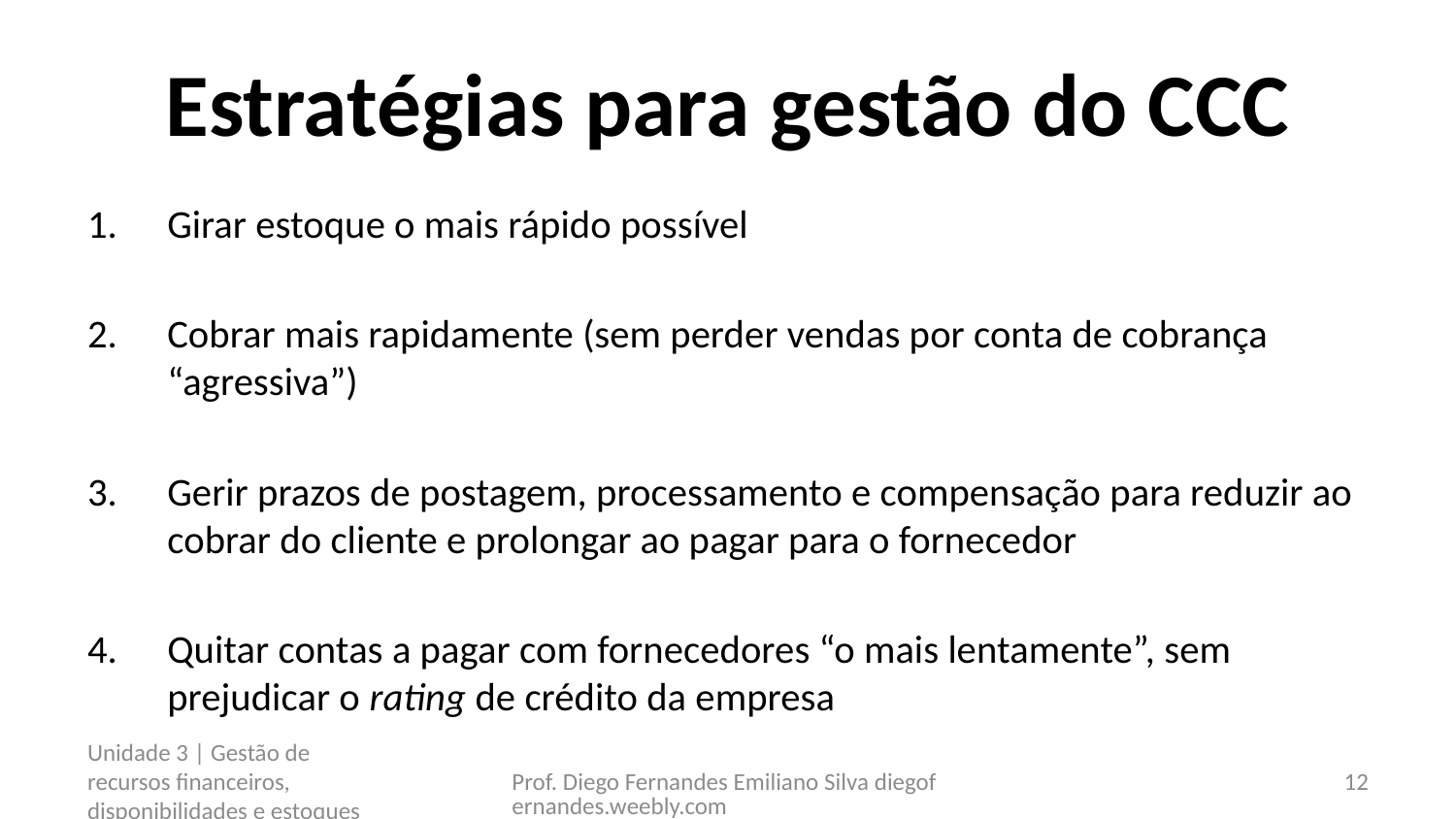

# Estratégias para gestão do CCC
Girar estoque o mais rápido possível

Cobrar mais rapidamente (sem perder vendas por conta de cobrança “agressiva”)

Gerir prazos de postagem, processamento e compensação para reduzir ao cobrar do cliente e prolongar ao pagar para o fornecedor

Quitar contas a pagar com fornecedores “o mais lentamente”, sem prejudicar o rating de crédito da empresa
Unidade 3 | Gestão de recursos financeiros, disponibilidades e estoques
Prof. Diego Fernandes Emiliano Silva diegofernandes.weebly.com
12